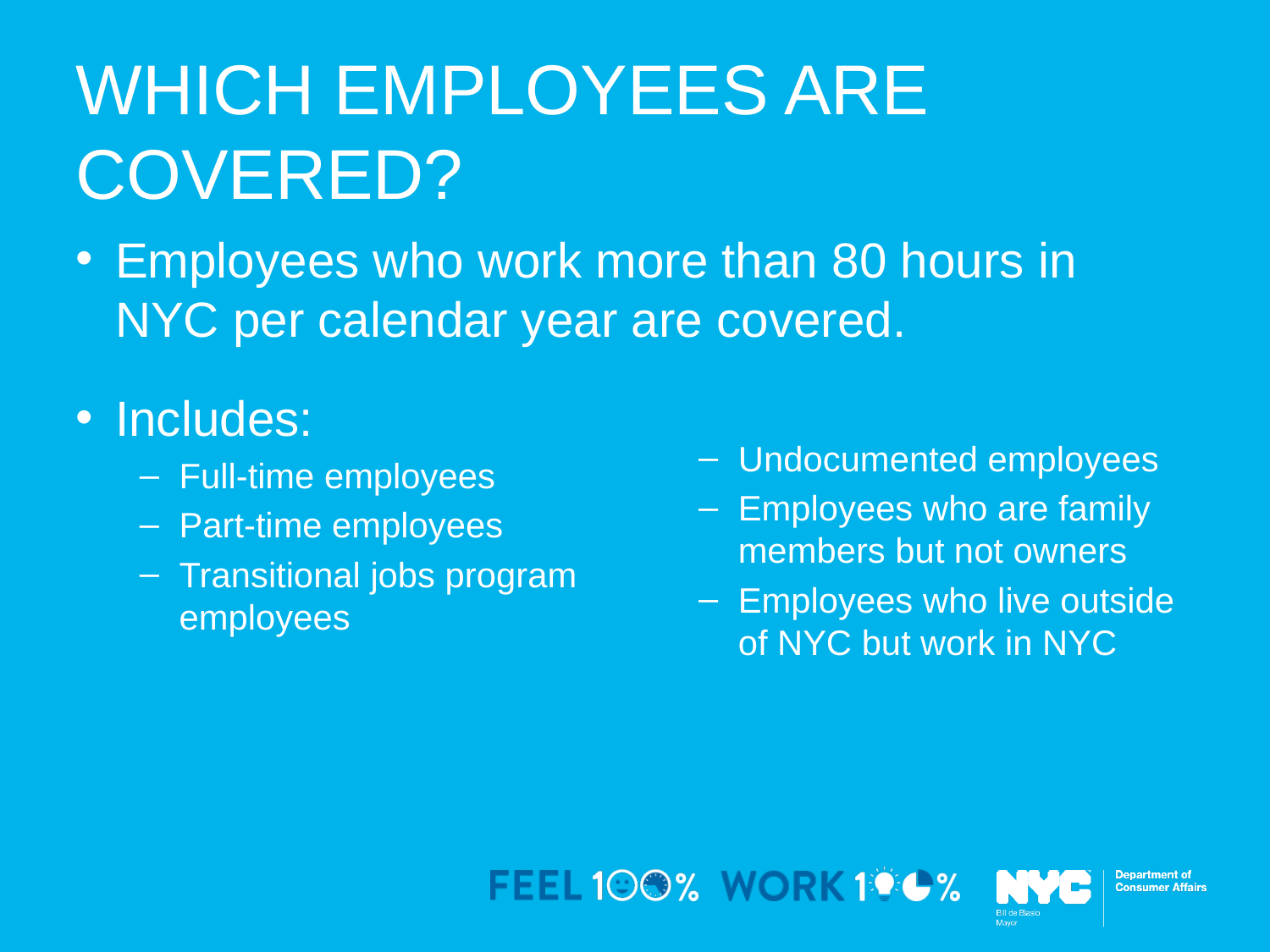

# Which employees are covered?
Employees who work more than 80 hours in NYC per calendar year are covered.

Includes:
Full-time employees
Part-time employees
Transitional jobs program employees

Undocumented employees
Employees who are family members but not owners
Employees who live outside of NYC but work in NYC